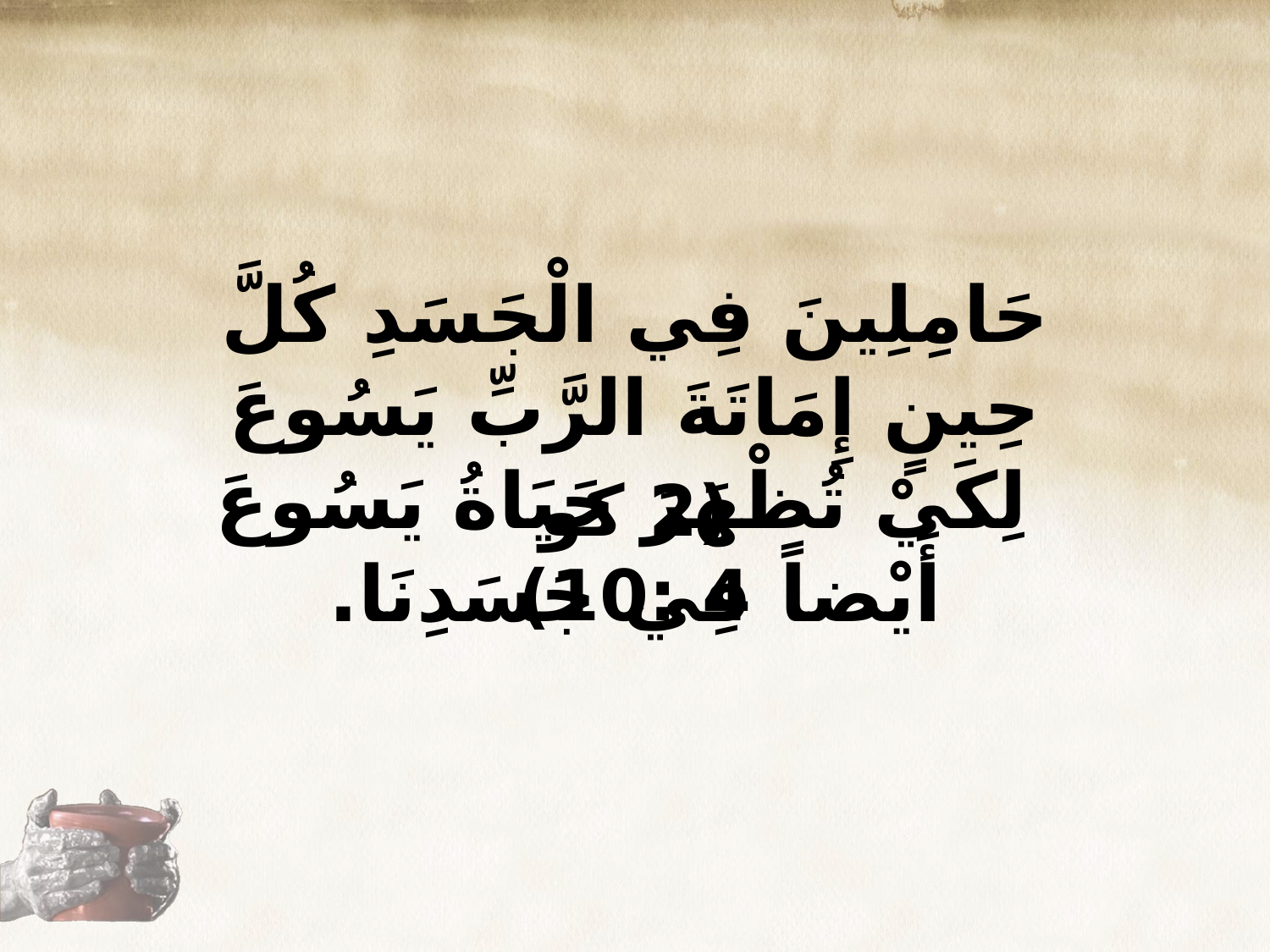

حَامِلِينَ فِي الْجَسَدِ كُلَّ حِينٍ إِمَاتَةَ الرَّبِّ يَسُوعَ
 لِكَيْ تُظْهَرَ حَيَاةُ يَسُوعَ أَيْضاً فِي جَسَدِنَا.
(2 كو 4 :10)